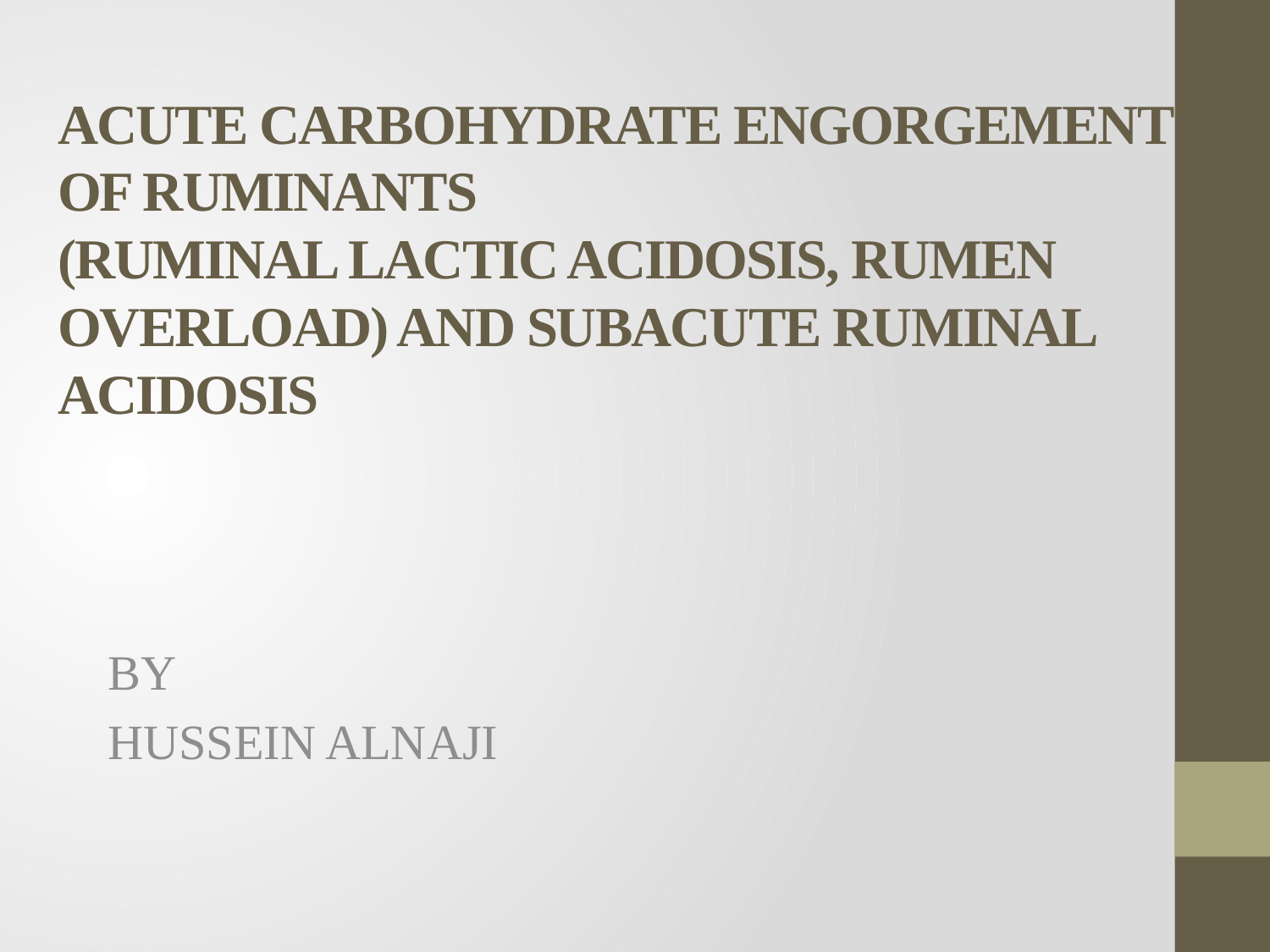

# ACUTE CARBOHYDRATE ENGORGEMENT OF RUMINANTS (RUMINAL LACTIC ACIDOSIS, RUMEN OVERLOAD) AND SUBACUTE RUMINAL ACIDOSIS
BY
HUSSEIN ALNAJI